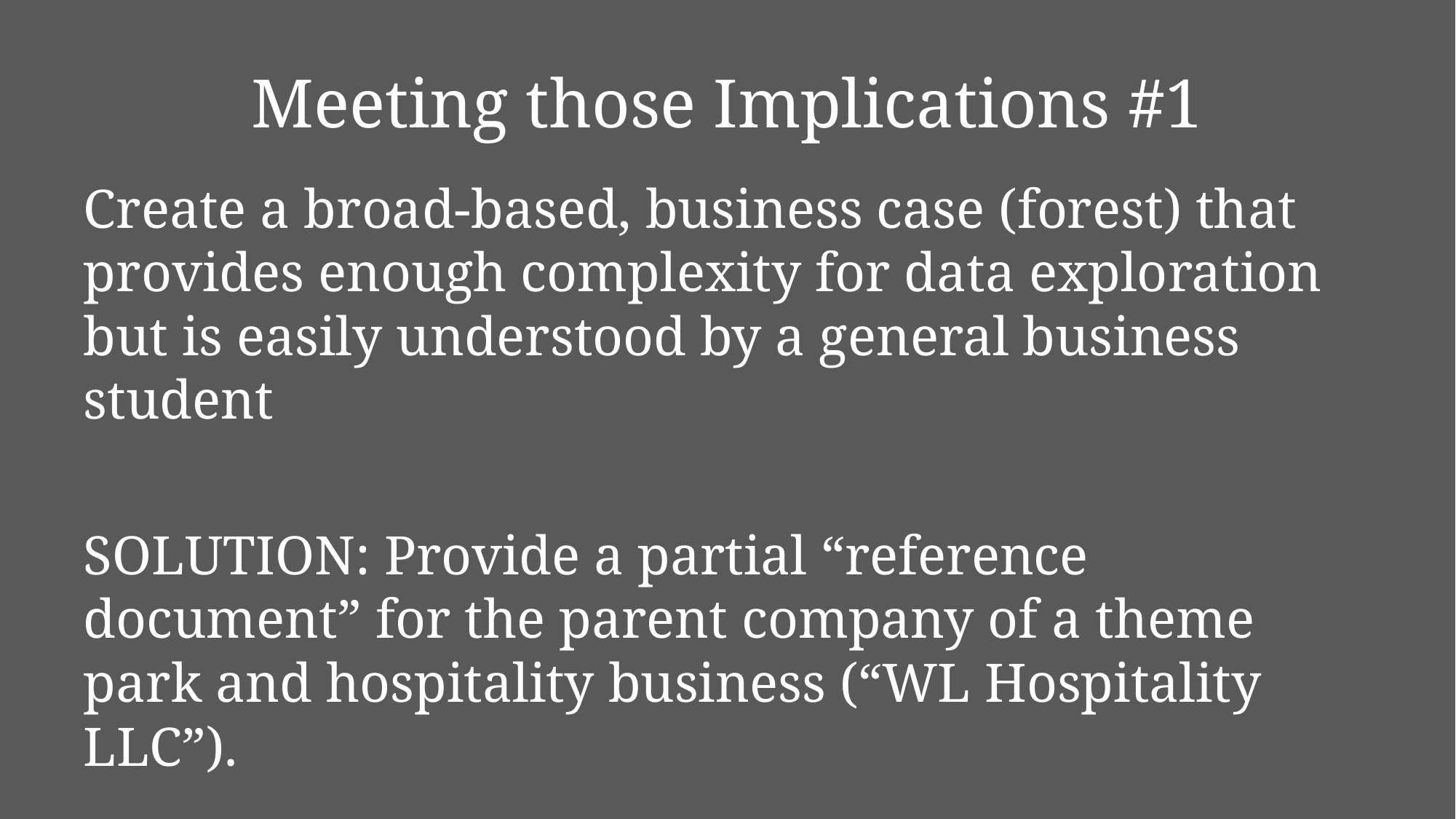

# Meeting those Implications #1
Create a broad-based, business case (forest) that provides enough complexity for data exploration but is easily understood by a general business student

SOLUTION: Provide a partial “reference document” for the parent company of a theme park and hospitality business (“WL Hospitality LLC”).